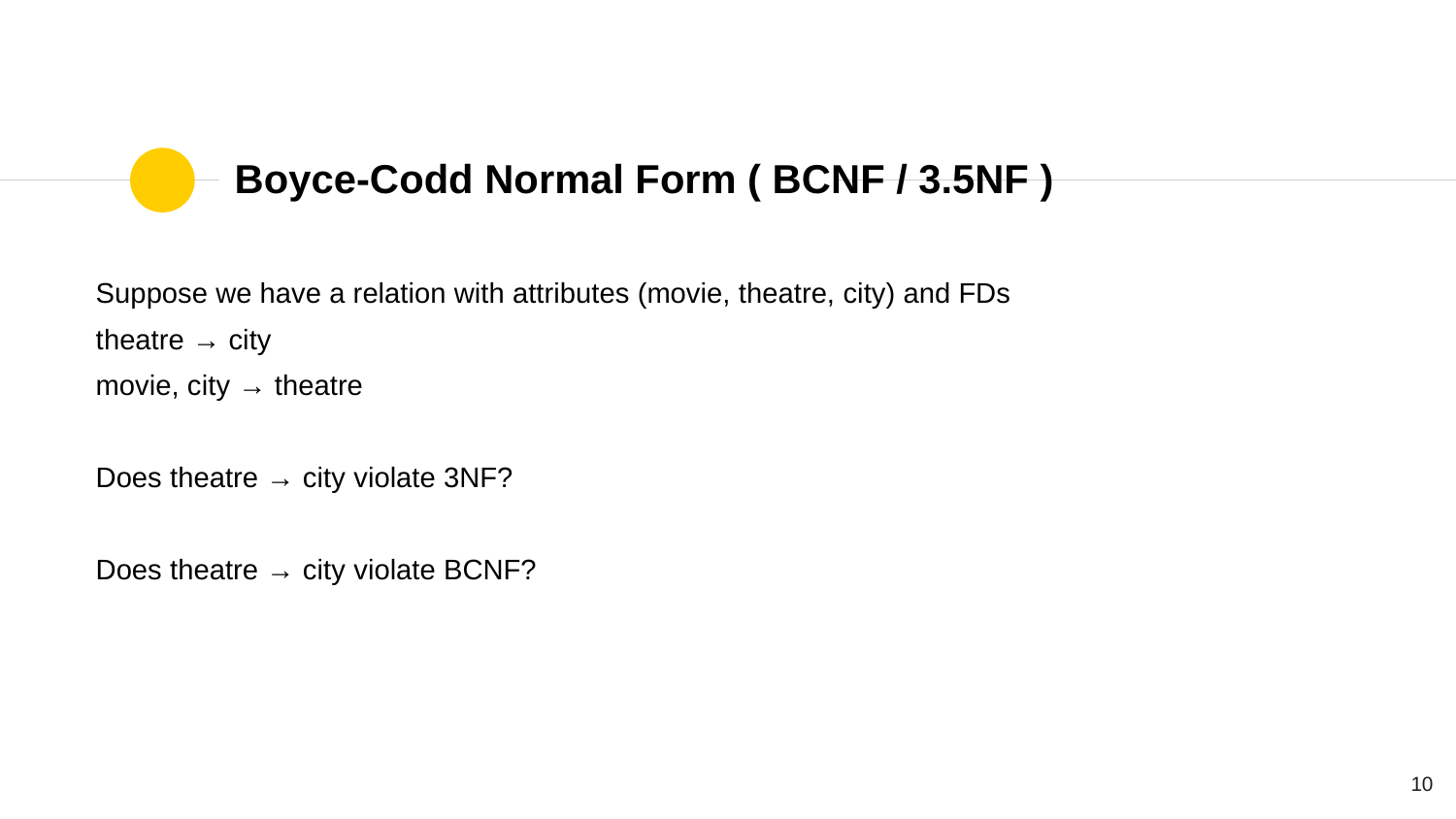

# Boyce-Codd Normal Form ( BCNF / 3.5NF )
Suppose we have a relation with attributes (movie, theatre, city) and FDs
theatre → city
movie, city → theatre

Does theatre → city violate 3NF?

Does theatre → city violate BCNF?
10